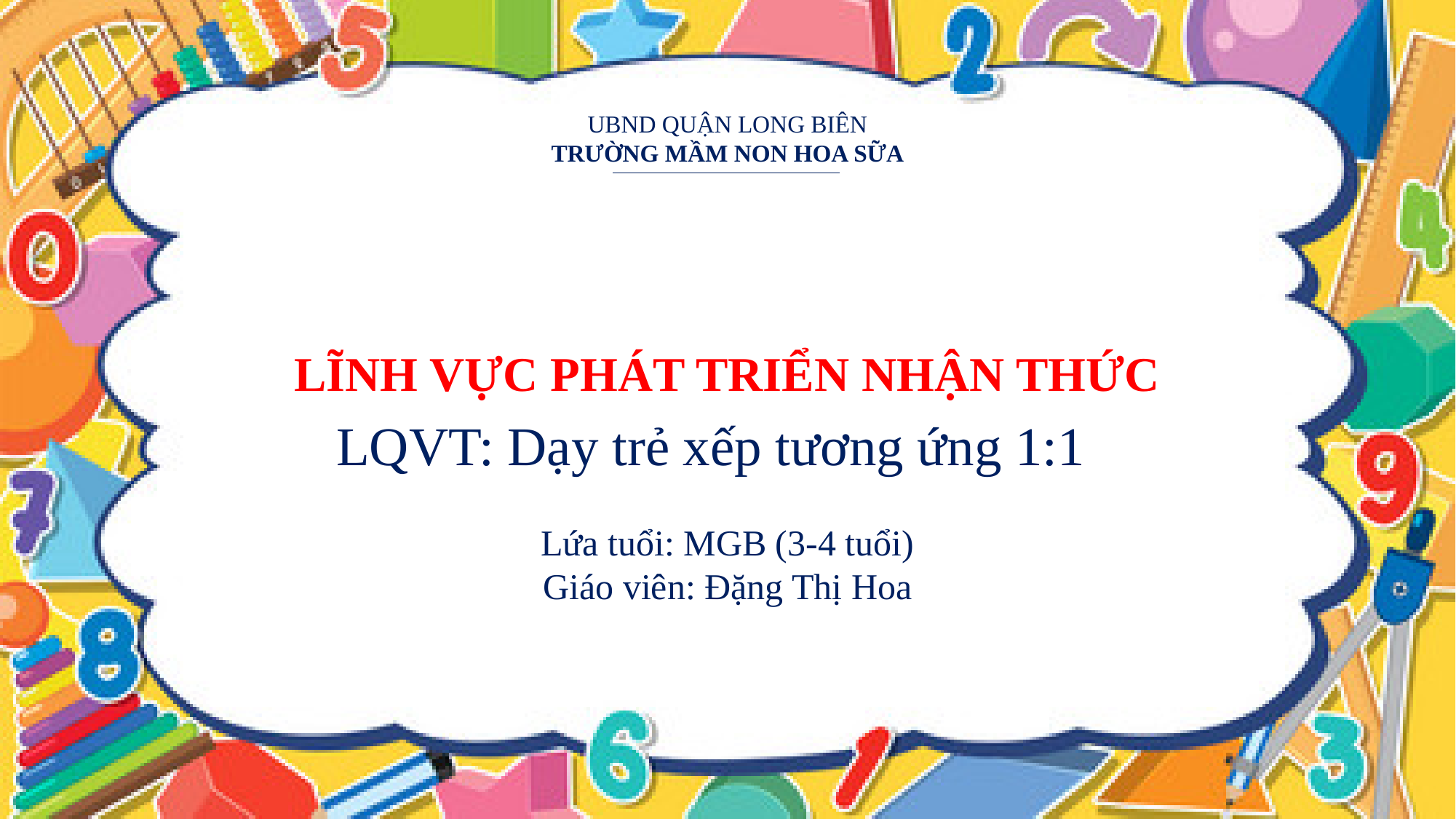

UBND QUẬN LONG BIÊN
TRƯỜNG MẦM NON HOA SỮA
LĨNH VỰC PHÁT TRIỂN NHẬN THỨC
LQVT: Dạy trẻ xếp tương ứng 1:1
Lứa tuổi: MGB (3-4 tuổi)
Giáo viên: Đặng Thị Hoa